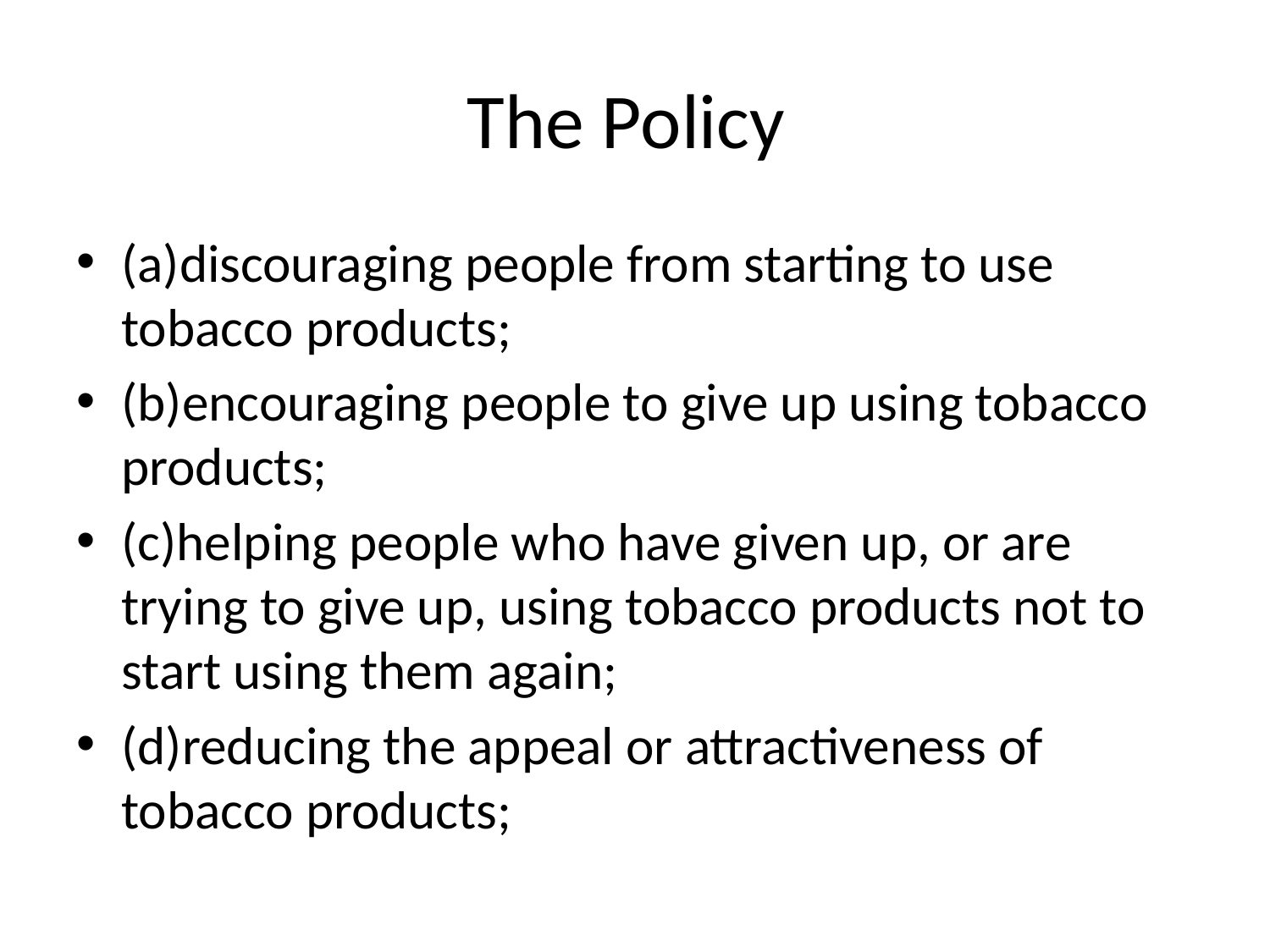

# The Policy
(a)discouraging people from starting to use tobacco products;
(b)encouraging people to give up using tobacco products;
(c)helping people who have given up, or are trying to give up, using tobacco products not to start using them again;
(d)reducing the appeal or attractiveness of tobacco products;